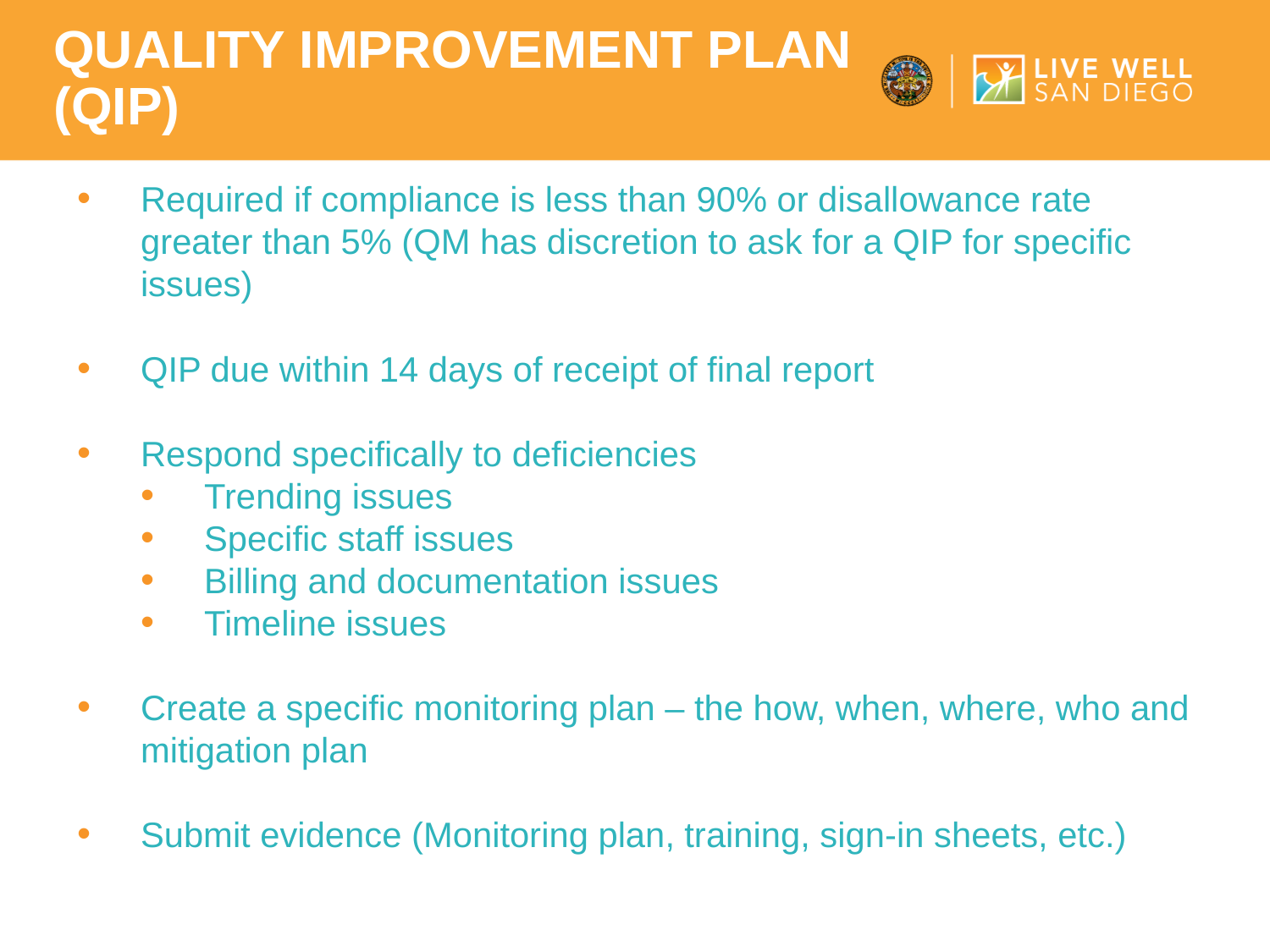

Quality improvement plan
(qiP)
Required if compliance is less than 90% or disallowance rate greater than 5% (QM has discretion to ask for a QIP for specific issues)

QIP due within 14 days of receipt of final report

Respond specifically to deficiencies
Trending issues
Specific staff issues
Billing and documentation issues
Timeline issues

Create a specific monitoring plan – the how, when, where, who and mitigation plan

Submit evidence (Monitoring plan, training, sign-in sheets, etc.)